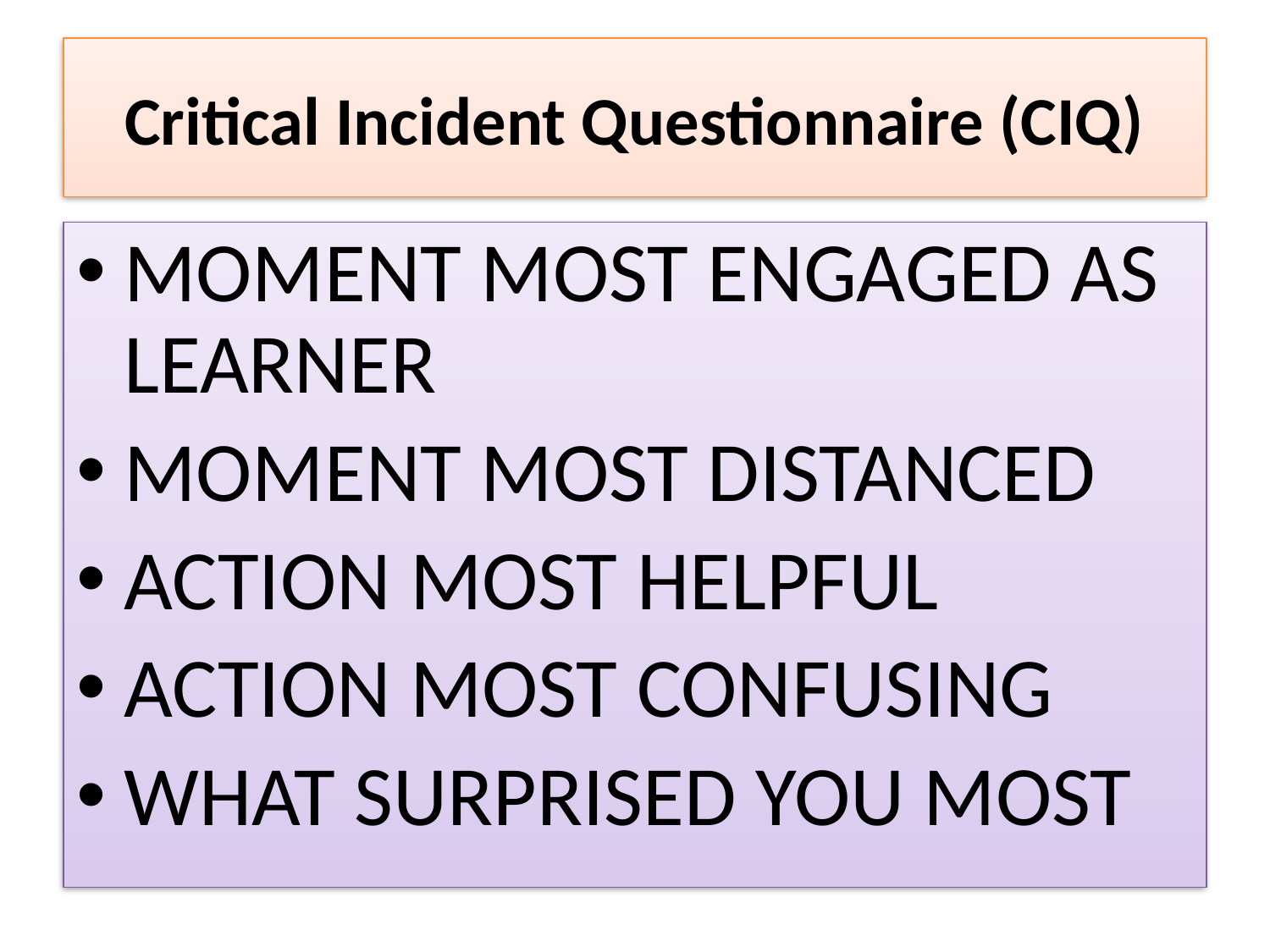

# Critical Incident Questionnaire (CIQ)
MOMENT MOST ENGAGED AS LEARNER
MOMENT MOST DISTANCED
ACTION MOST HELPFUL
ACTION MOST CONFUSING
WHAT SURPRISED YOU MOST